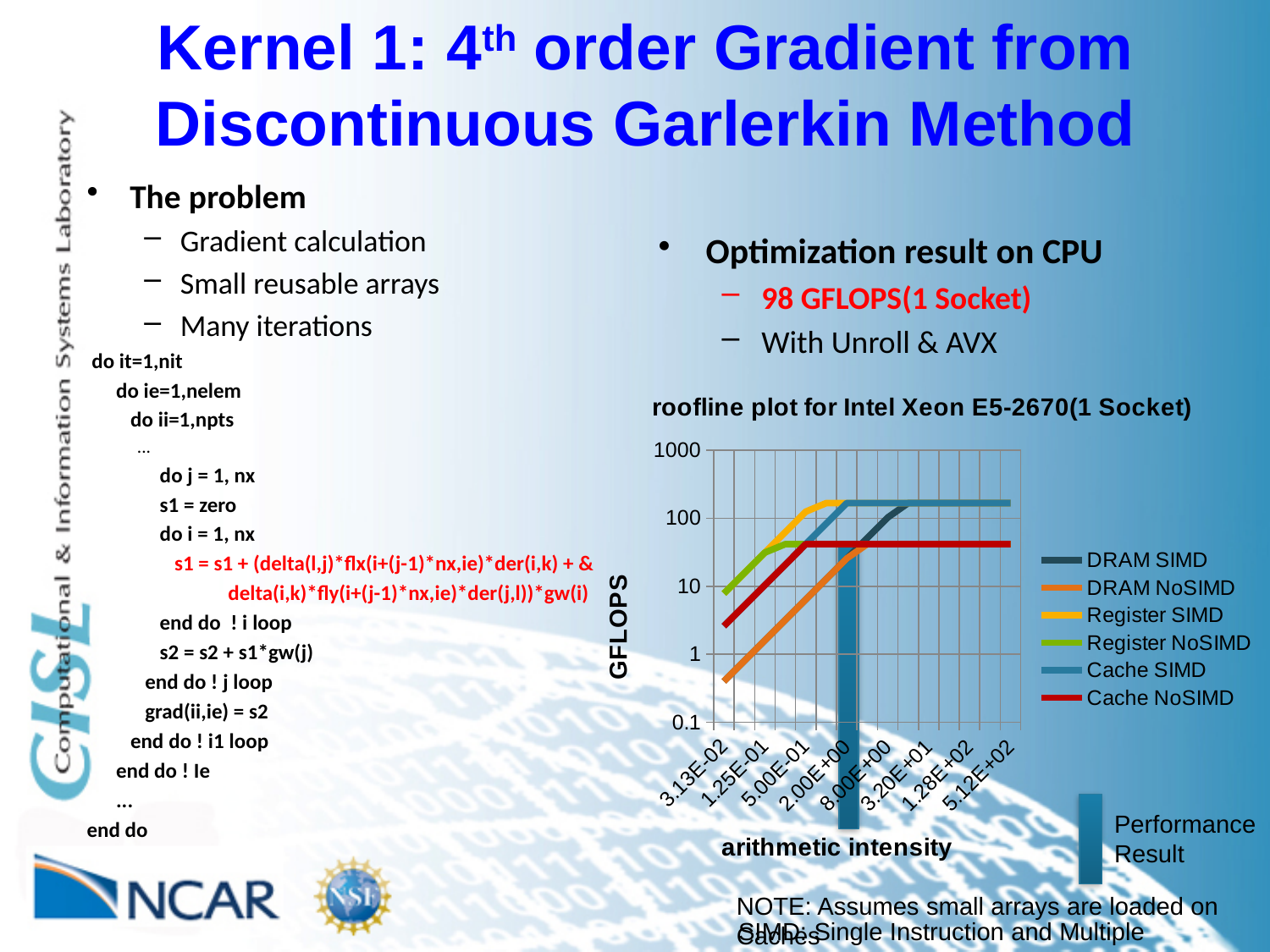

# Kernel 1: 4th order Gradient from Discontinuous Garlerkin Method
The problem
Gradient calculation
Small reusable arrays
Many iterations
 do it=1,nit
      do ie=1,nelem
         do ii=1,npts
...
               do j = 1, nx
               s1 = zero
               do i = 1, nx
                  s1 = s1 + (delta(l,j)*flx(i+(j-1)*nx,ie)*der(i,k) + &
                             delta(i,k)*fly(i+(j-1)*nx,ie)*der(j,l))*gw(i)
               end do  ! i loop
               s2 = s2 + s1*gw(j)
            end do ! j loop
            grad(ii,ie) = s2
         end do ! i1 loop
      end do ! Ie
      ...
end do
Optimization result on CPU
98 GFLOPS(1 Socket)
With Unroll & AVX

### Chart: roofline plot for Intel Xeon E5-2670(1 Socket)

| Category |  |  |  |  |  |  |
|---|---|---|---|---|---|---|
| 0.03125 | 0.4 | 0.4 | 7.800000000000001 | 7.800000000000001 | 2.6 | 2.6 |
| 0.0625 | 0.8 | 0.8 | 15.6 | 15.6 | 5.2 | 5.2 |
| 0.125 | 1.6 | 1.6 | 31.2 | 31.2 | 10.4 | 10.4 |
| 0.25 | 3.2 | 3.2 | 62.40000000000001 | 41.6 | 20.8 | 20.8 |
| 0.5 | 6.4 | 6.4 | 124.8 | 41.6 | 41.6 | 41.6 |
| 1.0 | 12.8 | 12.8 | 166.4 | 41.6 | 83.2 | 41.6 |
| 2.0 | 25.6 | 25.6 | 166.4 | 41.6 | 166.4 | 41.6 |
| 4.0 | 51.2 | 41.6 | 166.4 | 41.6 | 166.4 | 41.6 |
| 8.0 | 102.4 | 41.6 | 166.4 | 41.6 | 166.4 | 41.6 |
| 16.0 | 166.4 | 41.6 | 166.4 | 41.6 | 166.4 | 41.6 |
| 32.0 | 166.4 | 41.6 | 166.4 | 41.6 | 166.4 | 41.6 |
| 64.0 | 166.4 | 41.6 | 166.4 | 41.6 | 166.4 | 41.6 |
| 128.0 | 166.4 | 41.6 | 166.4 | 41.6 | 166.4 | 41.6 |
| 256.0 | 166.4 | 41.6 | 166.4 | 41.6 | 166.4 | 41.6 |
| 512.0 | 166.4 | 41.6 | 166.4 | 41.6 | 166.4 | 41.6 |

Performance Result
NOTE: Assumes small arrays are loaded on Caches
SIMD: Single Instruction and Multiple Data